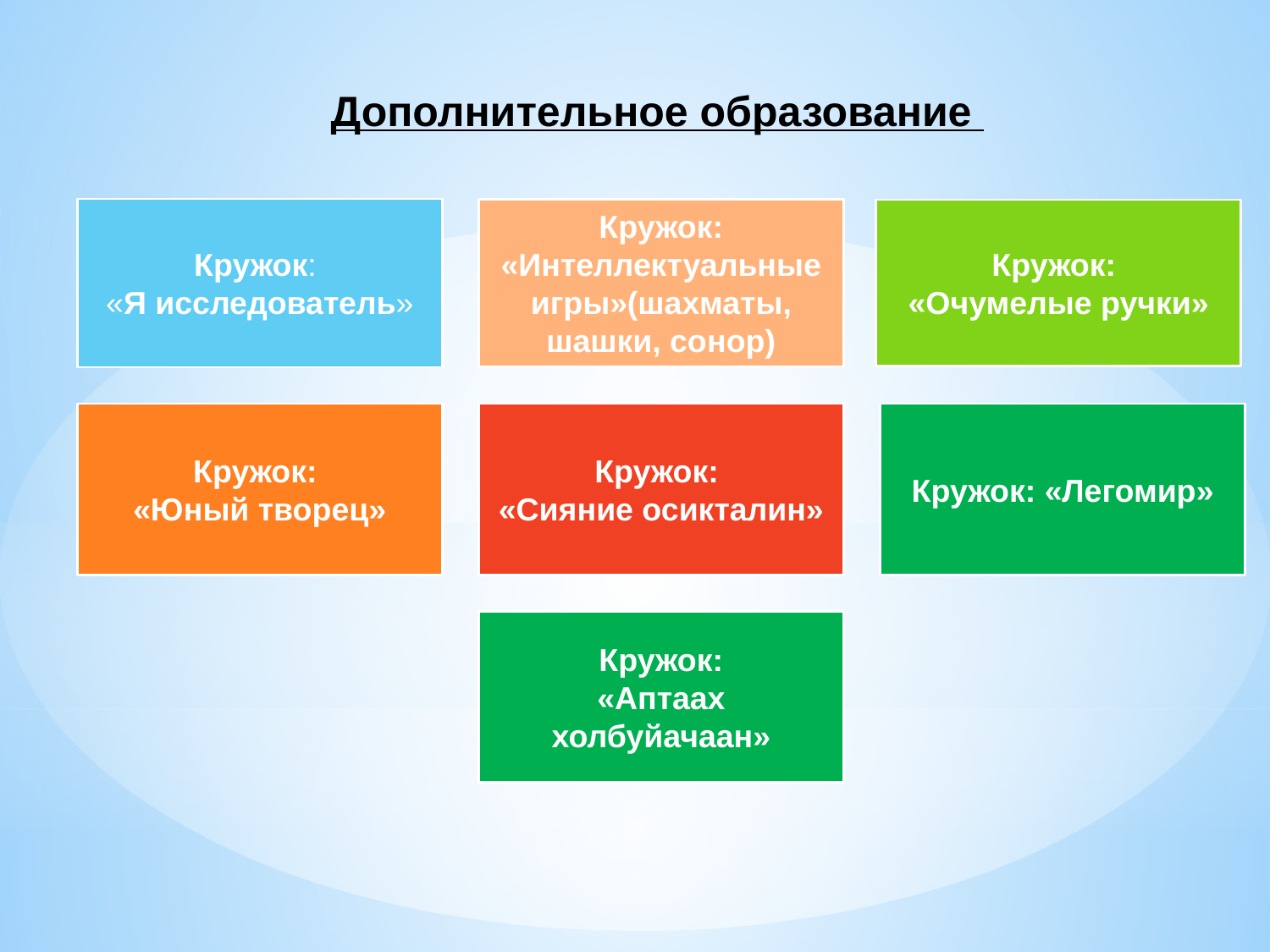

Дополнительное образование
Кружок:
«Я исследователь»
Кружок: «Интеллектуальные игры»(шахматы, шашки, сонор)
Кружок:
«Очумелые ручки»
Кружок:
«Юный творец»
Кружок:
«Сияние осикталин»
Кружок: «Легомир»
Кружок:
«Аптаах холбуйачаан»